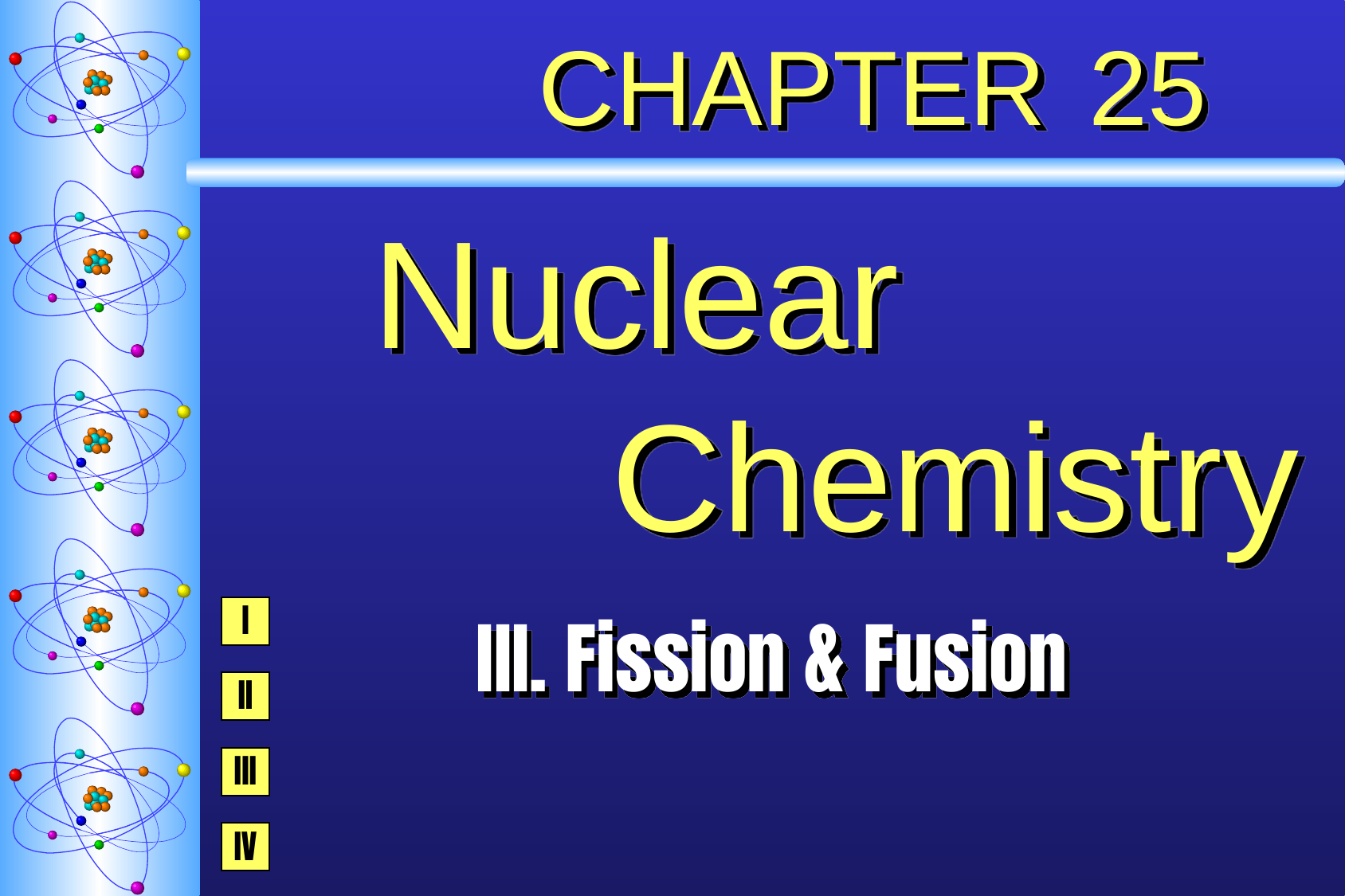

# CHAPTER 25 Nuclear Chemistry
I
III. Fission & Fusion
II
III
IV